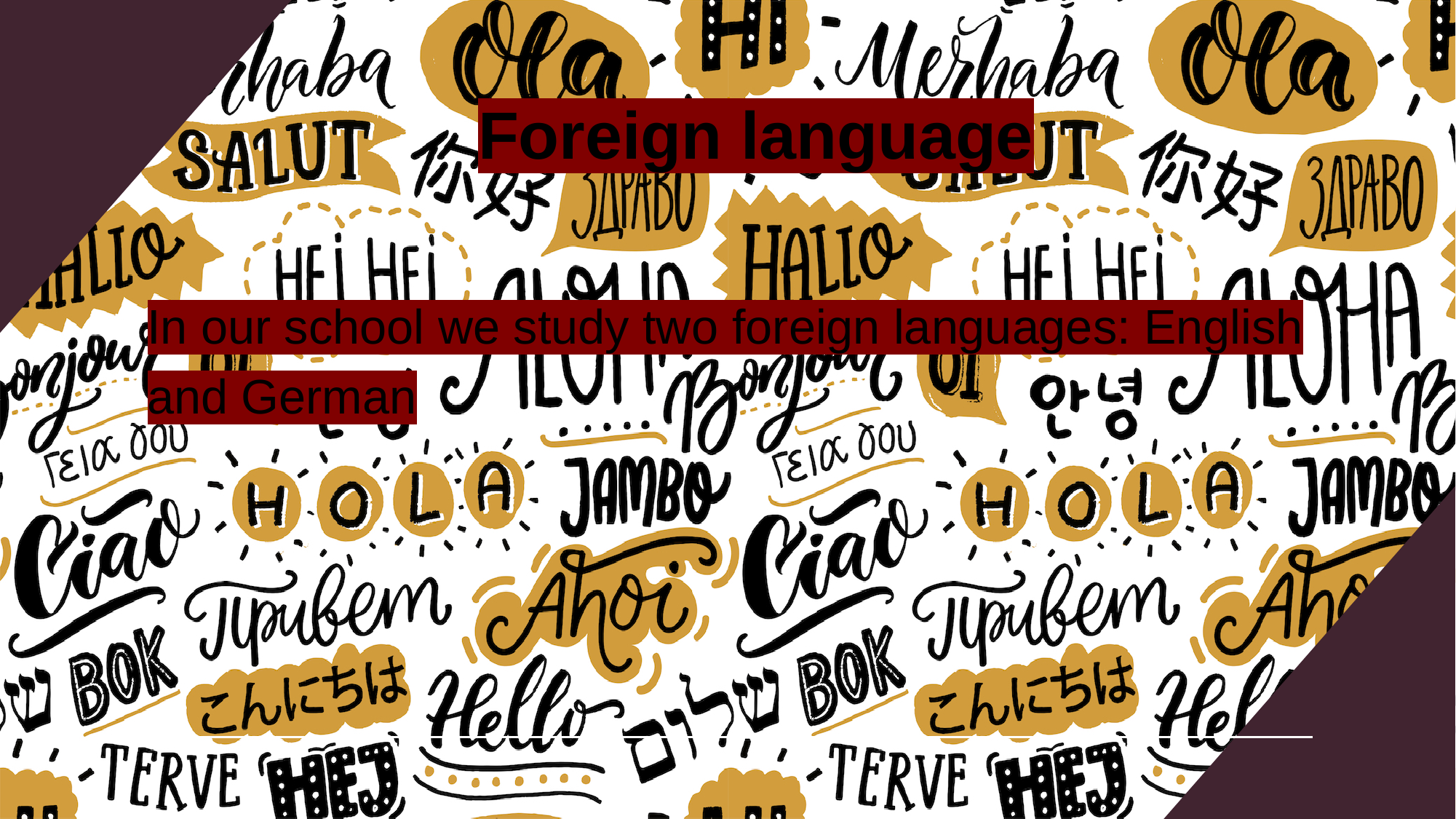

# Foreign language
In our school we study two foreign languages: English and German